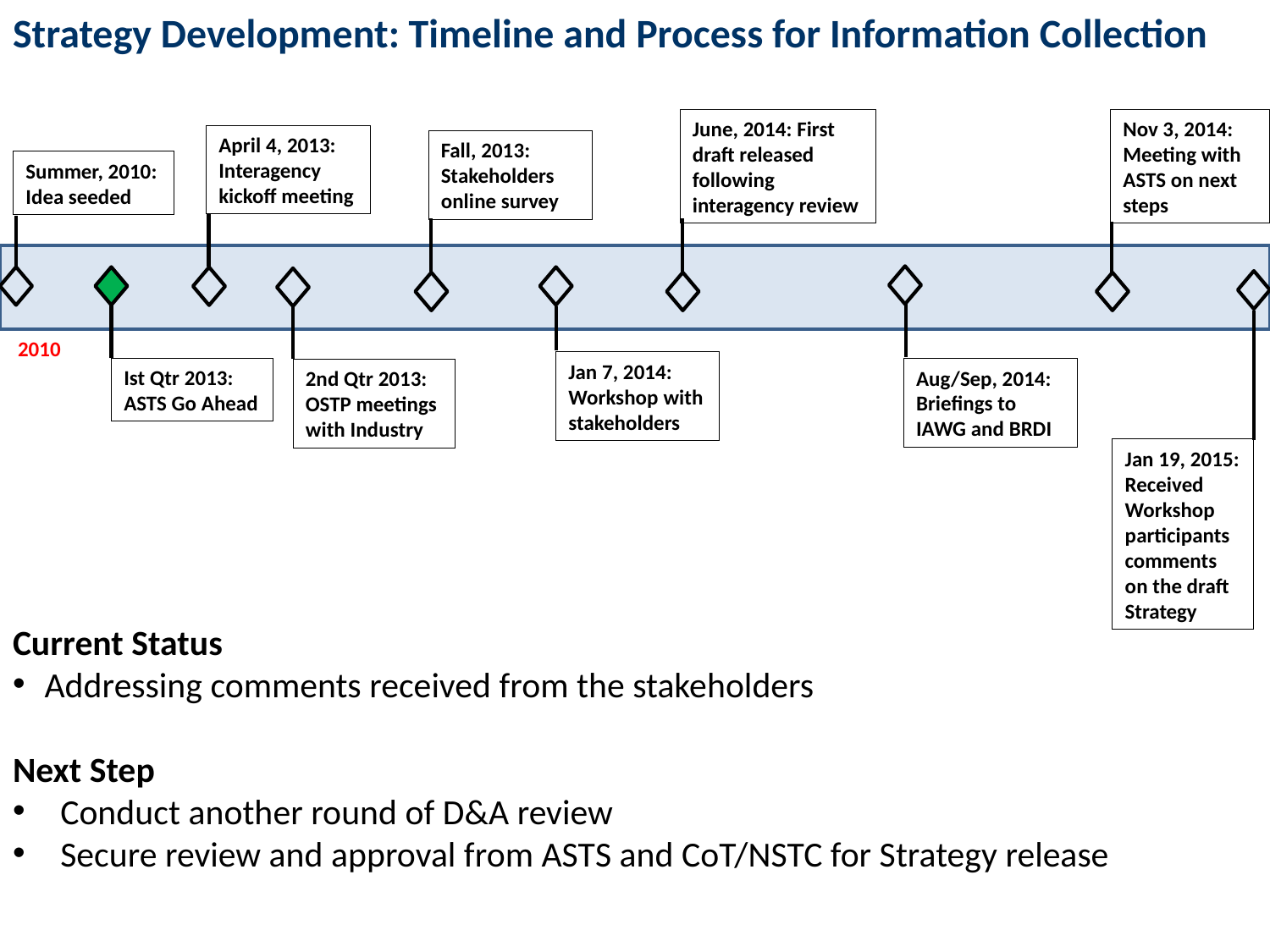

# Strategy Development: Timeline and Process for Information Collection
June, 2014: First draft released following interagency review

Nov 3, 2014:
Meeting with ASTS on next steps
April 4, 2013: Interagency kickoff meeting
Fall, 2013: Stakeholders online survey

Summer, 2010: Idea seeded

Ist Qtr 2013: ASTS Go Ahead

Jan 7, 2014:
Workshop with stakeholders
2nd Qtr 2013: OSTP meetings with Industry
Jan 19, 2015: Received Workshop participants comments on the draft Strategy
2010
Aug/Sep, 2014:
Briefings to IAWG and BRDI
Current Status
Addressing comments received from the stakeholders

Next Step
Conduct another round of D&A review
Secure review and approval from ASTS and CoT/NSTC for Strategy release